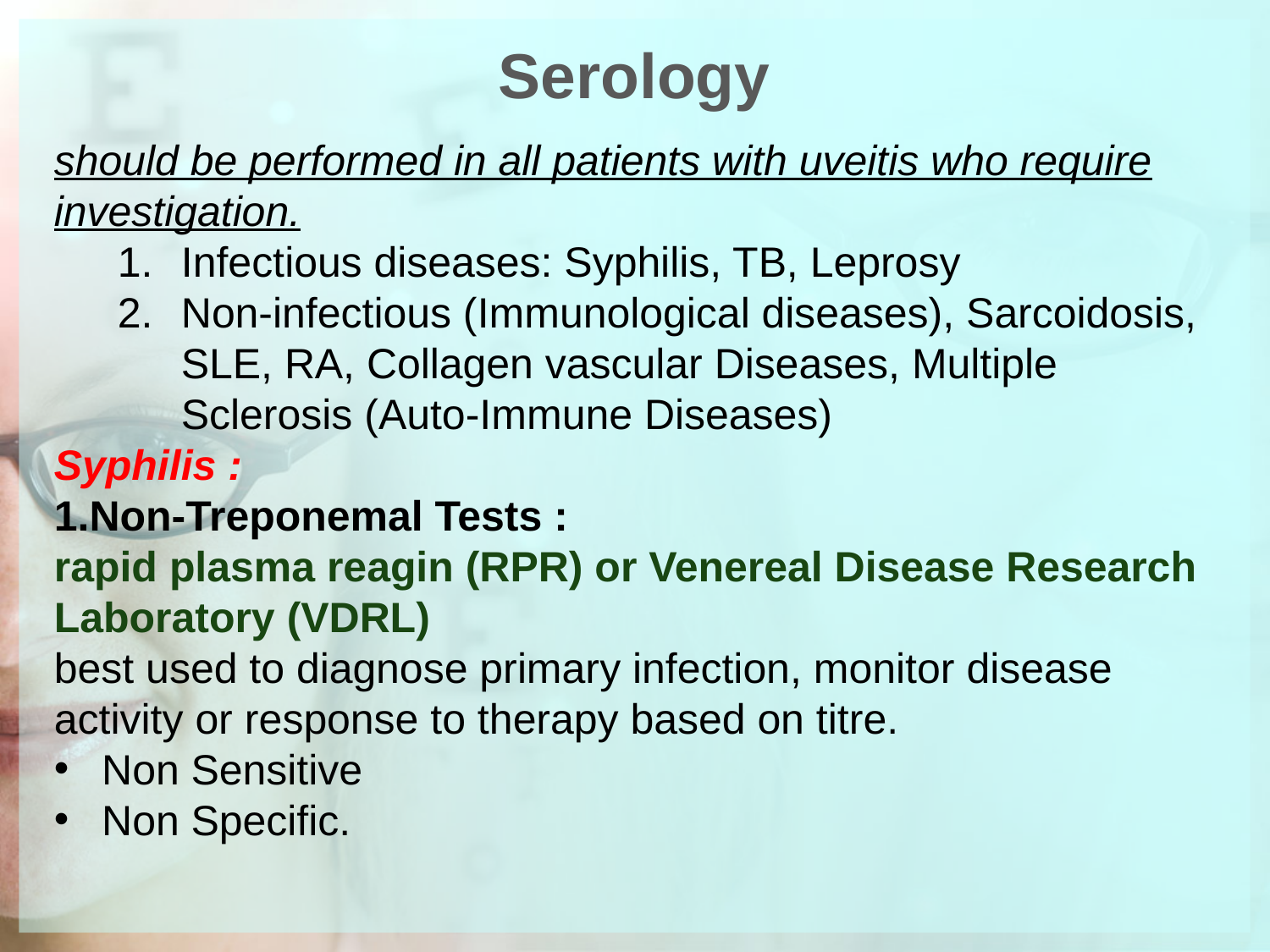

Serology
should be performed in all patients with uveitis who require investigation.
Infectious diseases: Syphilis, TB, Leprosy
Non-infectious (Immunological diseases), Sarcoidosis, SLE, RA, Collagen vascular Diseases, Multiple Sclerosis (Auto-Immune Diseases)
Syphilis :
Non-Treponemal Tests :
rapid plasma reagin (RPR) or Venereal Disease Research Laboratory (VDRL)
best used to diagnose primary infection, monitor disease activity or response to therapy based on titre.
Non Sensitive
Non Specific.